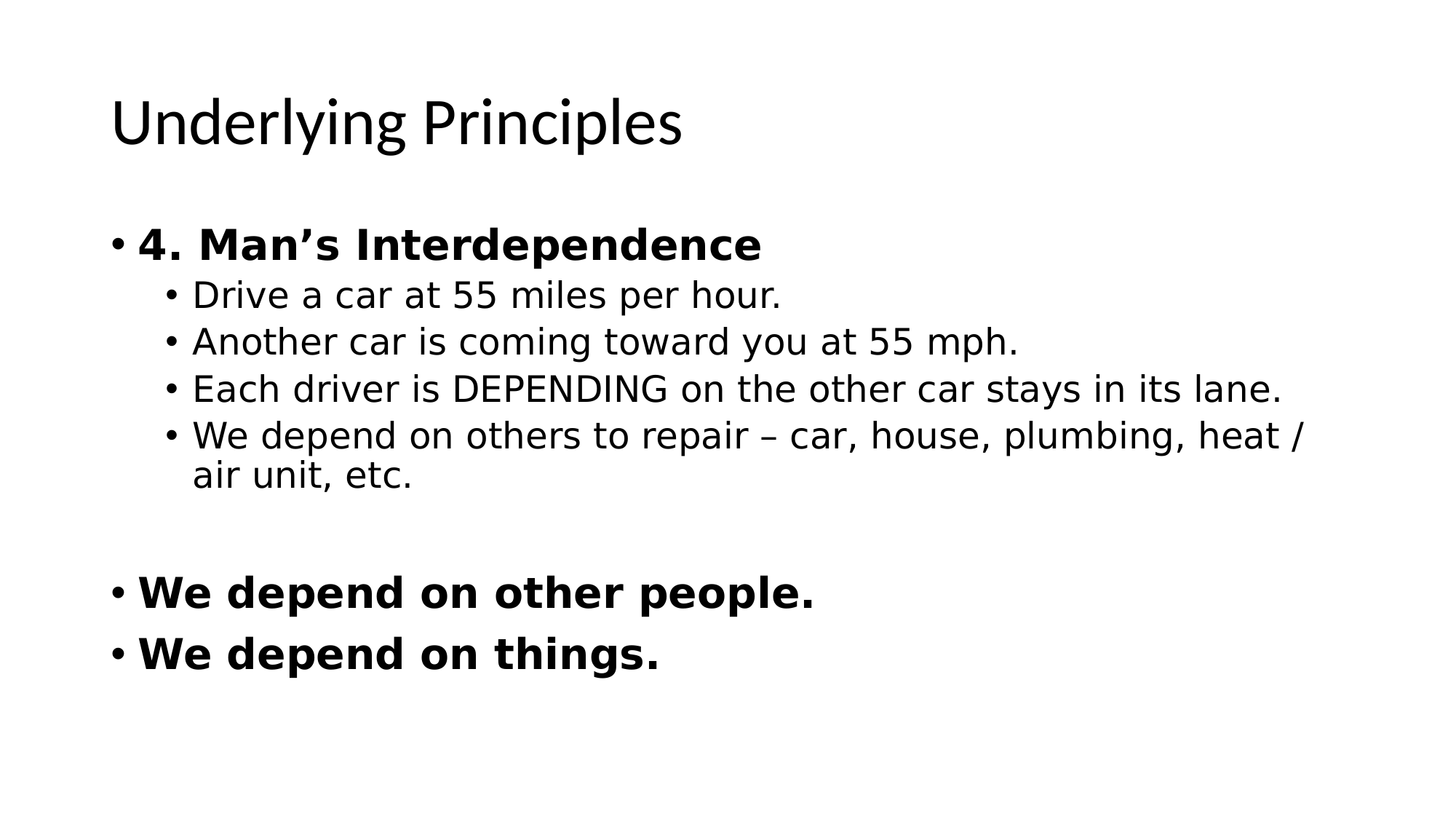

# Underlying Principles
4. Man’s Interdependence
Drive a car at 55 miles per hour.
Another car is coming toward you at 55 mph.
Each driver is DEPENDING on the other car stays in its lane.
We depend on others to repair – car, house, plumbing, heat / air unit, etc.

We depend on other people.
We depend on things.